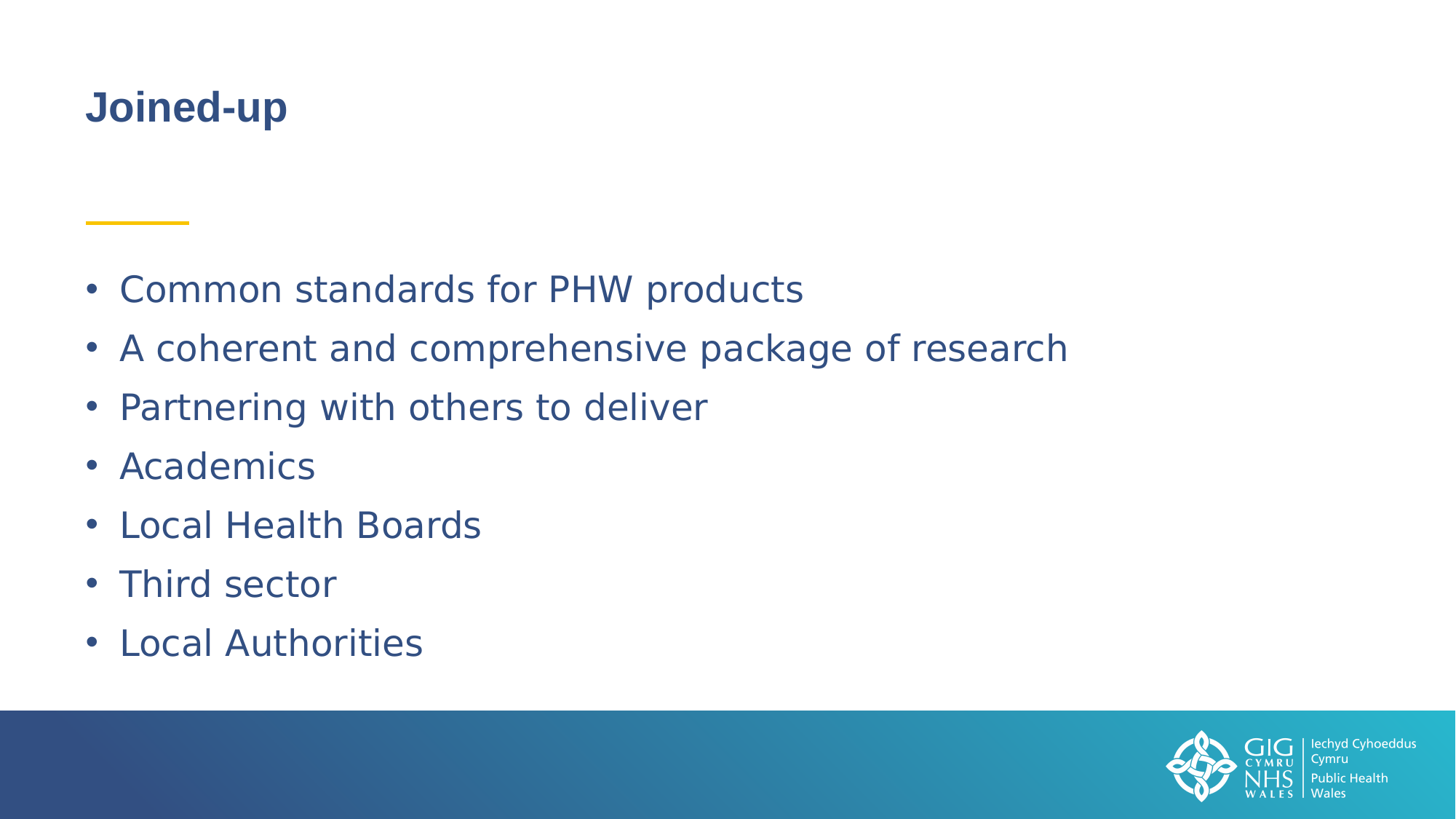

Joined-up
Common standards for PHW products​
A coherent and comprehensive package of research​
Partnering with others to deliver​
Academics​
Local Health Boards​
Third sector​
Local Authorities